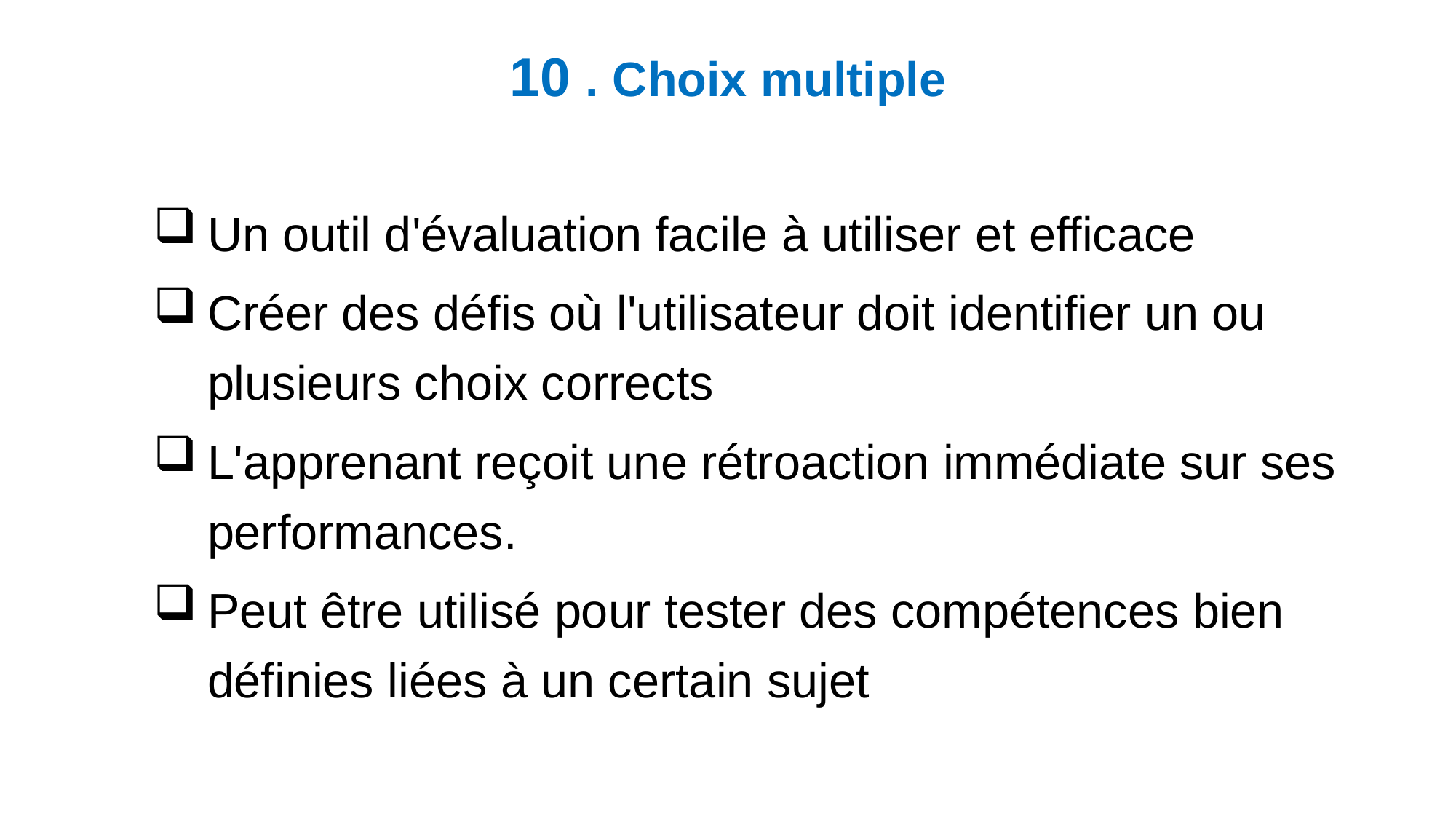

10 . Choix multiple
Un outil d'évaluation facile à utiliser et efficace
Créer des défis où l'utilisateur doit identifier un ou plusieurs choix corrects
L'apprenant reçoit une rétroaction immédiate sur ses performances.
Peut être utilisé pour tester des compétences bien définies liées à un certain sujet